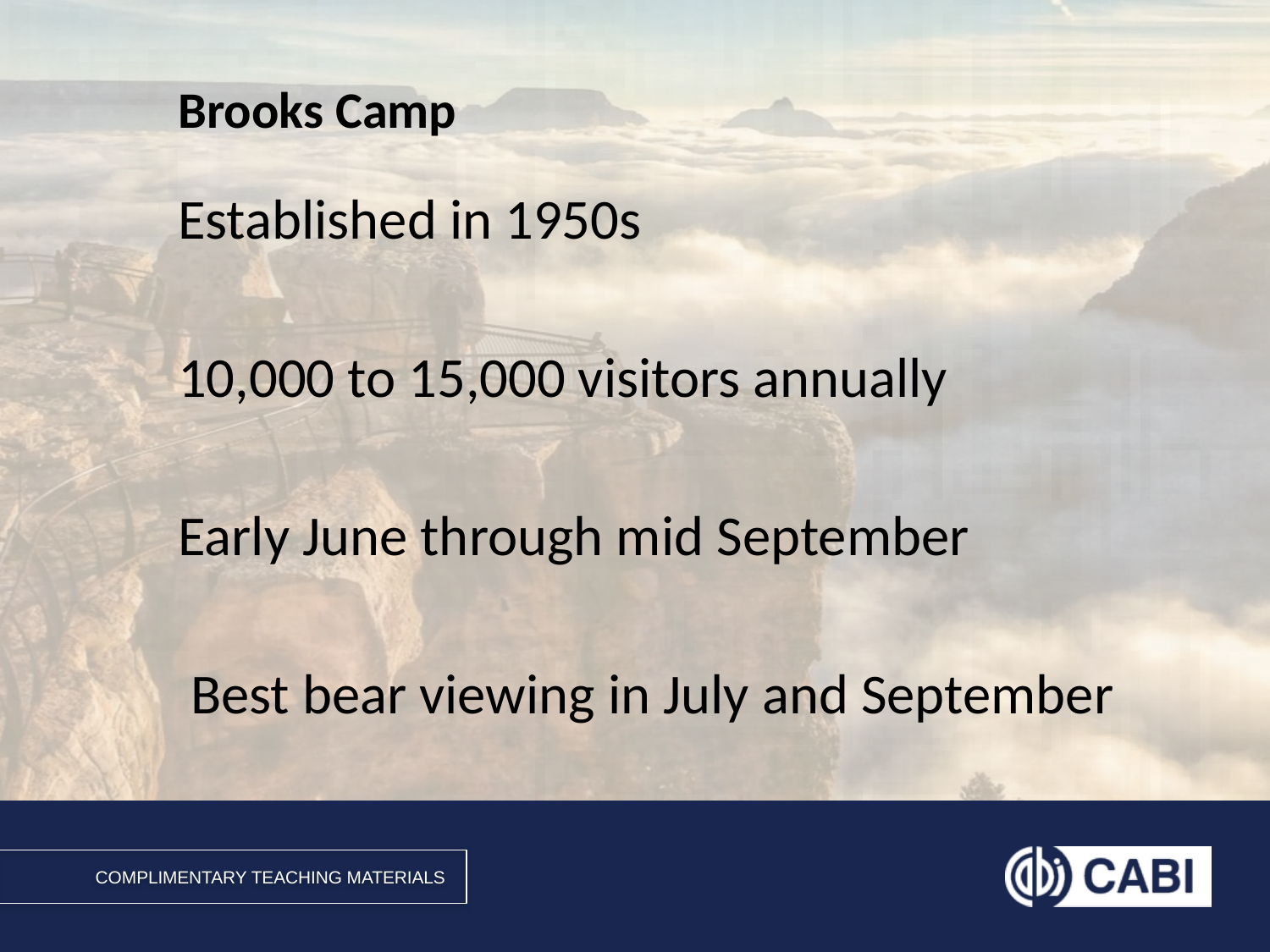

# Brooks Camp
Established in 1950s

10,000 to 15,000 visitors annually

Early June through mid September

 Best bear viewing in July and September